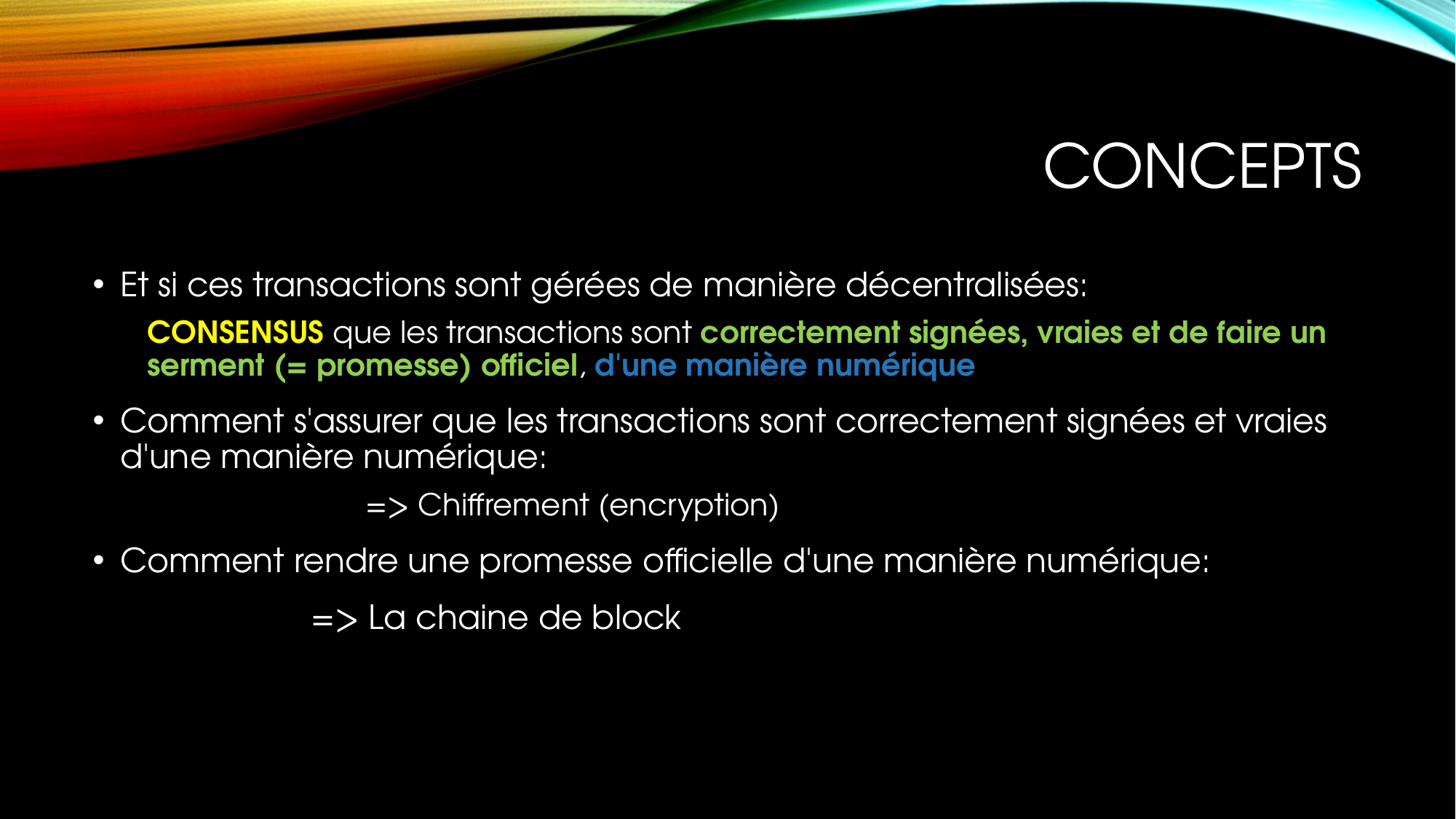

# Concepts
Et si ces transactions sont gérées de manière décentralisées:
CONSENSUS que les transactions sont correctement signées, vraies et de faire un serment (= promesse) officiel, d'une manière numérique
Comment s'assurer que les transactions sont correctement signées et vraies d'une manière numérique:
		=> Chiffrement (encryption)
Comment rendre une promesse officielle d'une manière numérique:
		=> La chaine de block